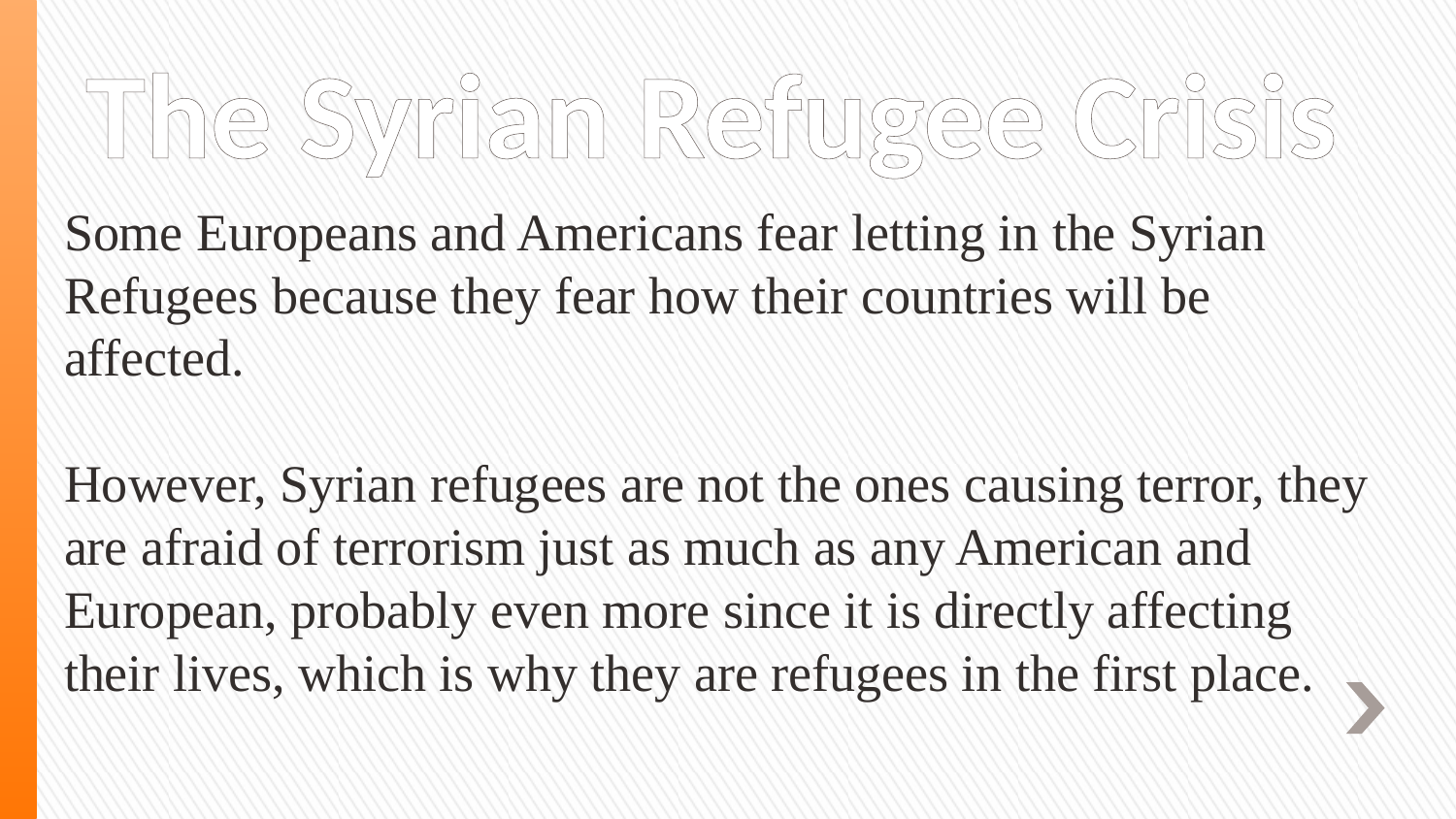

# The Syrian Refugee Crisis
Some Europeans and Americans fear letting in the Syrian Refugees because they fear how their countries will be affected.
However, Syrian refugees are not the ones causing terror, they are afraid of terrorism just as much as any American and European, probably even more since it is directly affecting their lives, which is why they are refugees in the first place.